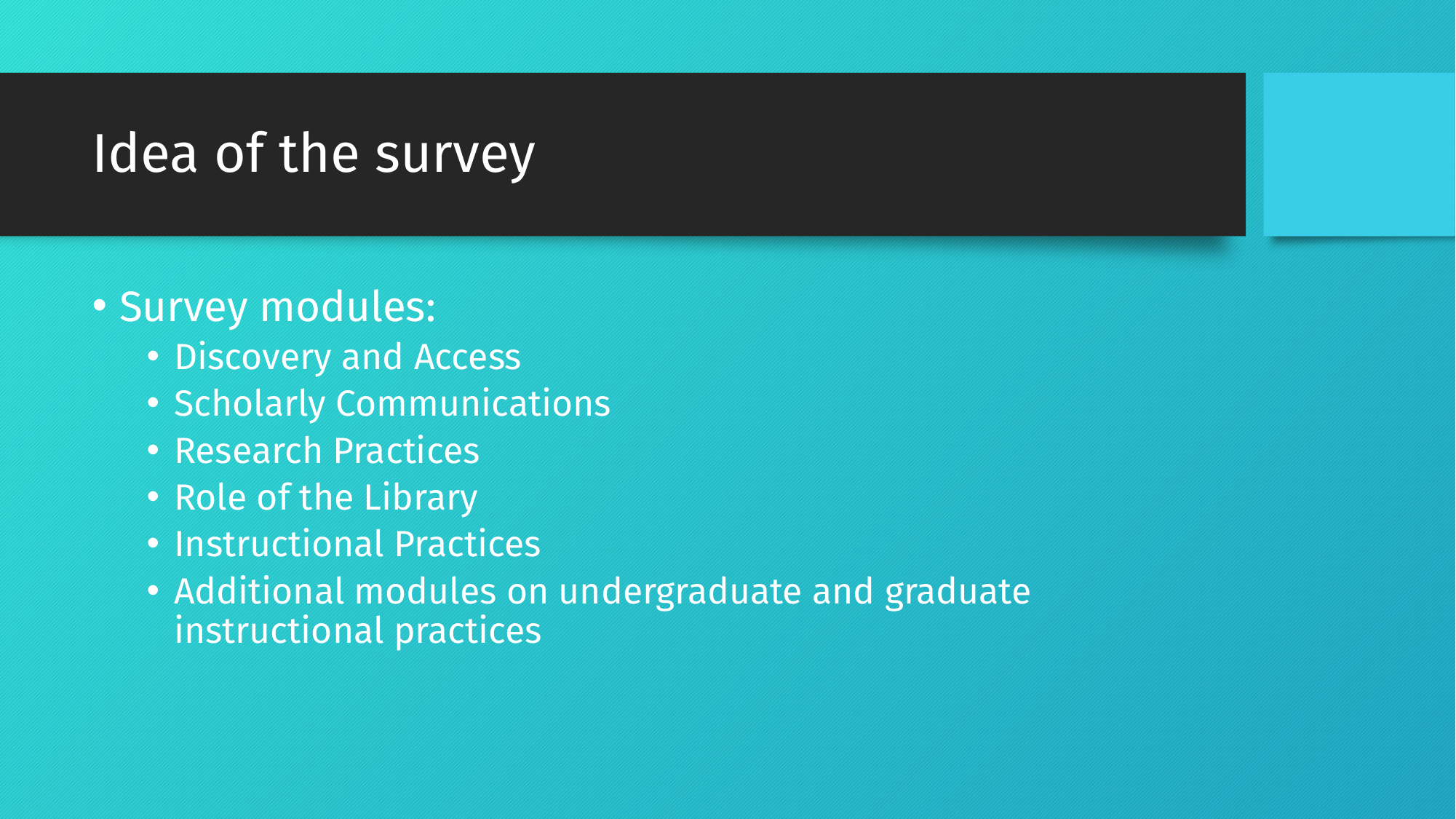

# Idea of the survey
Survey modules:
Discovery and Access
Scholarly Communications
Research Practices
Role of the Library
Instructional Practices
Additional modules on undergraduate and graduate instructional practices